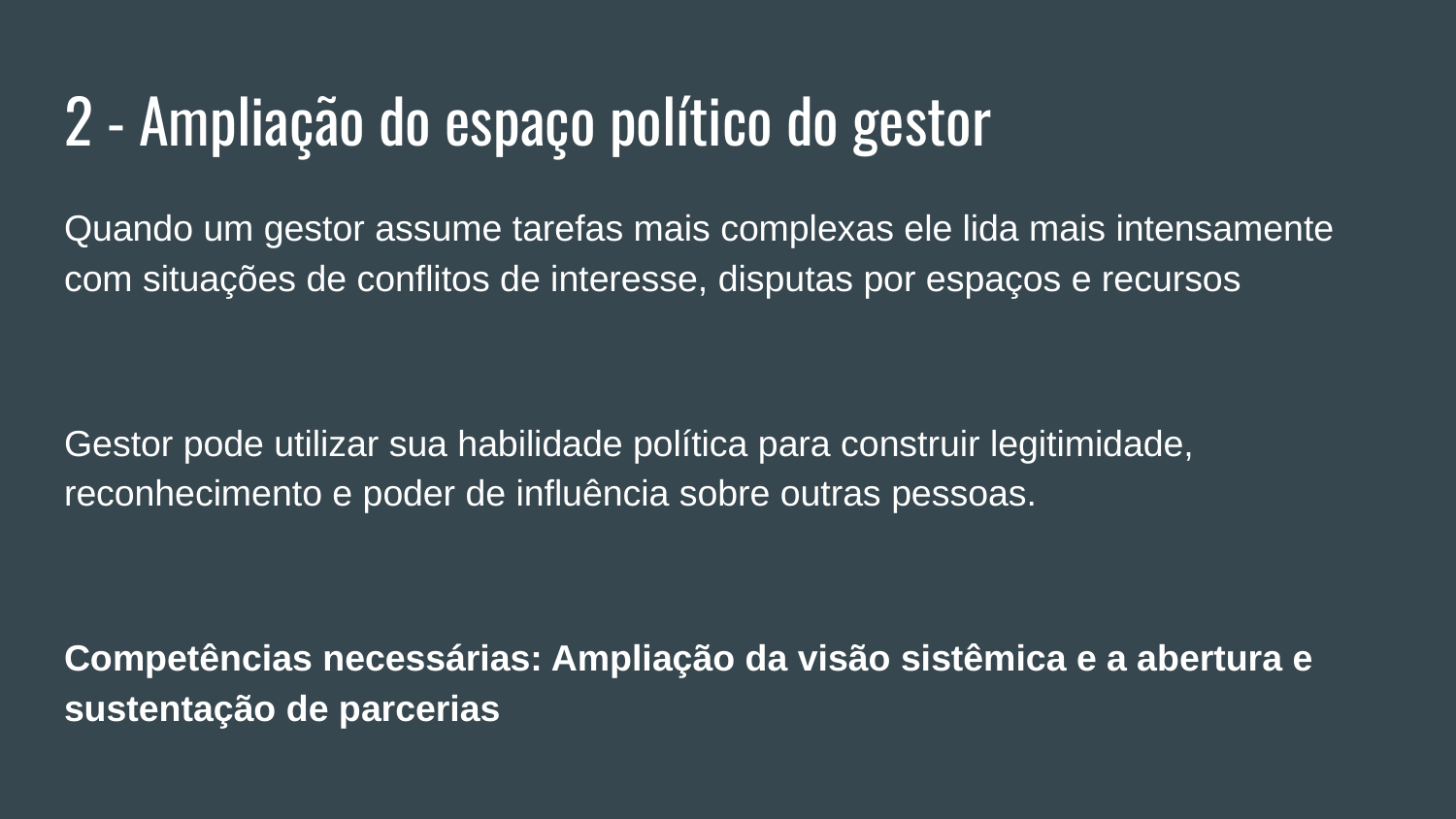

# 2 - Ampliação do espaço político do gestor
Quando um gestor assume tarefas mais complexas ele lida mais intensamente com situações de conflitos de interesse, disputas por espaços e recursos

Gestor pode utilizar sua habilidade política para construir legitimidade, reconhecimento e poder de influência sobre outras pessoas.

Competências necessárias: Ampliação da visão sistêmica e a abertura e sustentação de parcerias